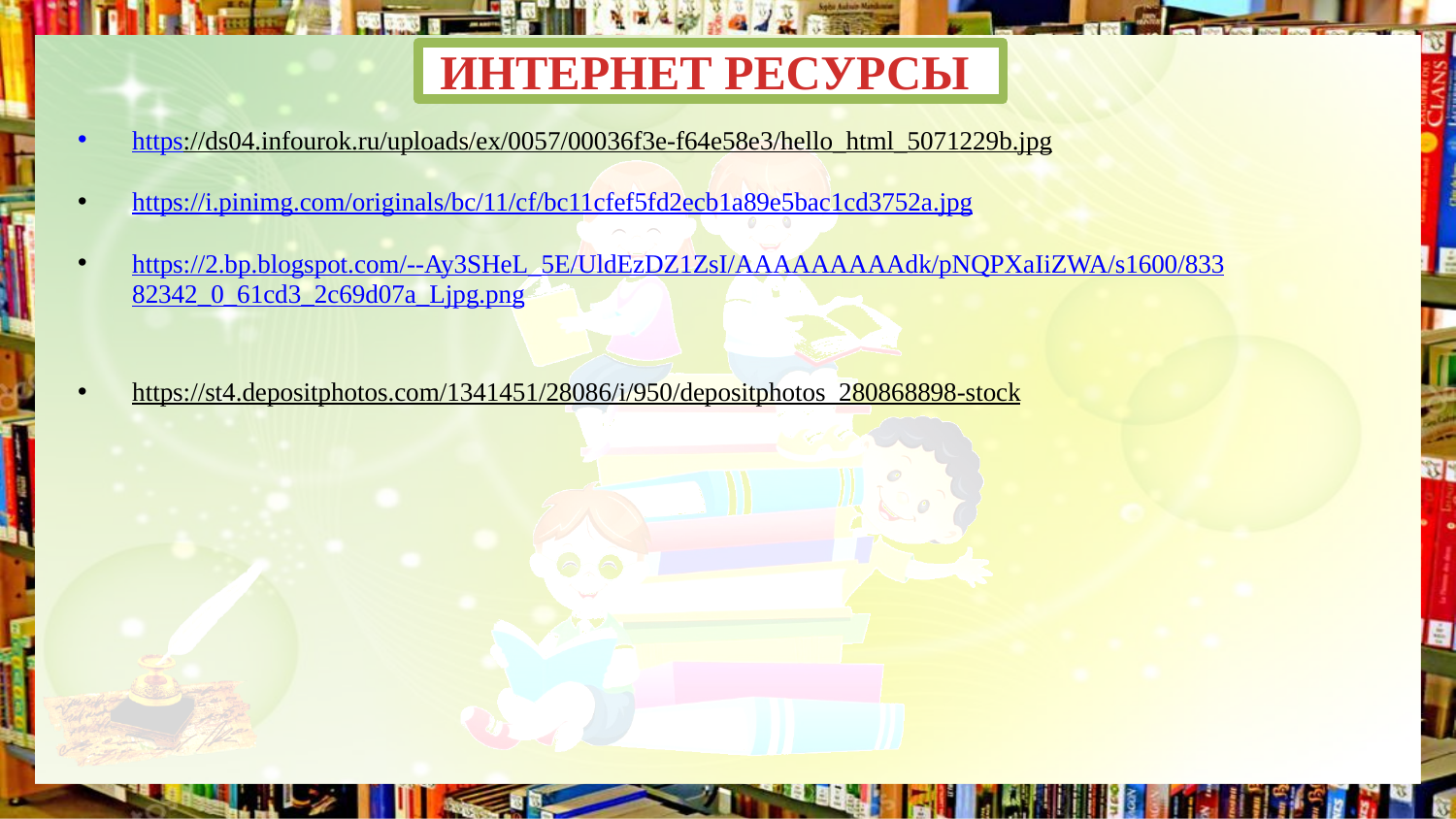

# ИНТЕРНЕТ РЕСУРСЫ
https://ds04.infourok.ru/uploads/ex/0057/00036f3e-f64e58e3/hello_html_5071229b.jpg
https://i.pinimg.com/originals/bc/11/cf/bc11cfef5fd2ecb1a89e5bac1cd3752a.jpg
https://2.bp.blogspot.com/--Ay3SHeL_5E/UldEzDZ1ZsI/AAAAAAAAAdk/pNQPXaIiZWA/s1600/83382342_0_61cd3_2c69d07a_Ljpg.png
https://st4.depositphotos.com/1341451/28086/i/950/depositphotos_280868898-stock